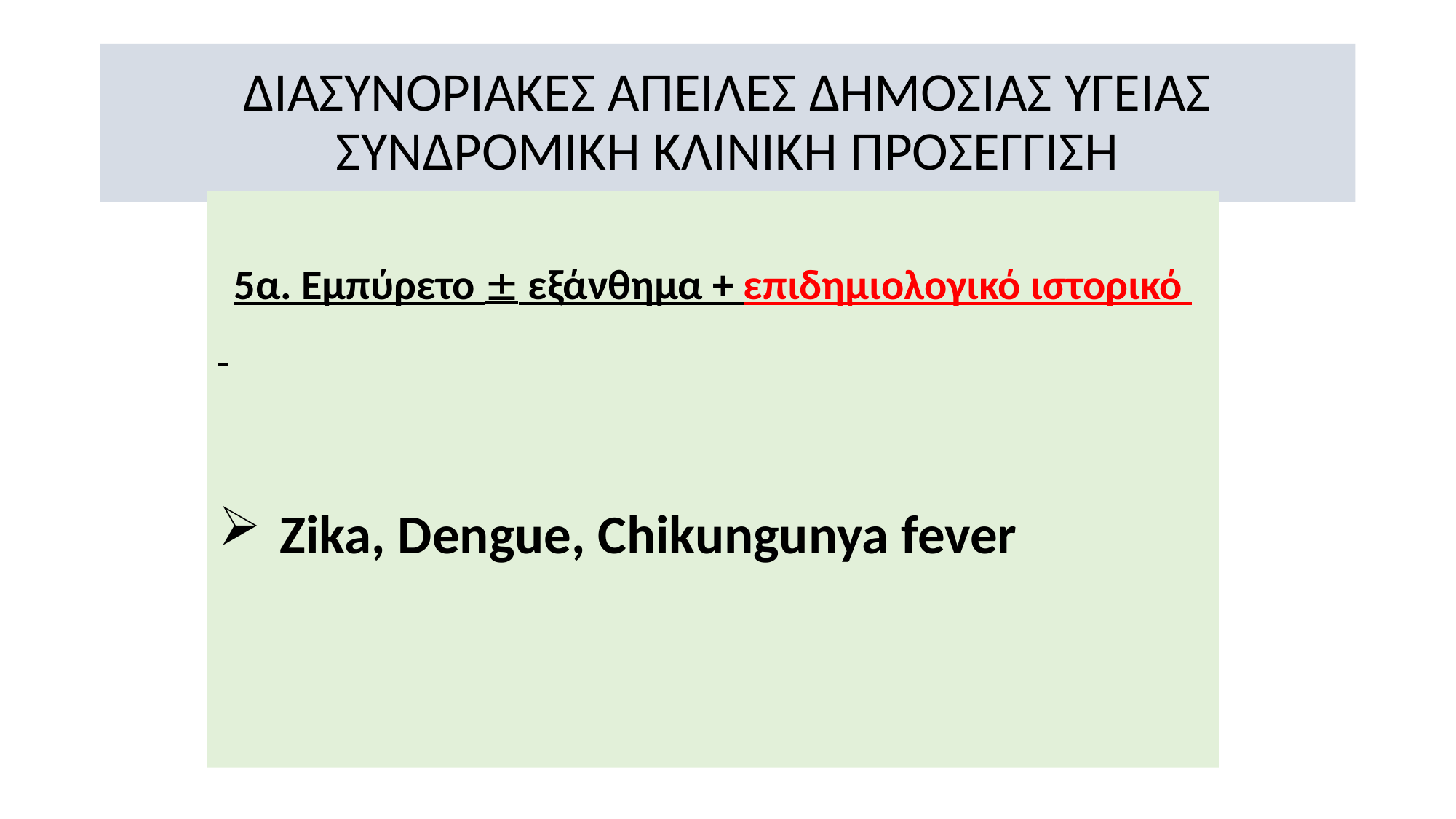

# ΔΙΑΣΥΝΟΡΙΑΚΕΣ ΑΠΕΙΛΕΣ ΔΗΜΟΣΙΑΣ ΥΓΕΙΑΣ ΣΥΝΔΡΟΜΙΚΗ ΚΛΙΝΙΚΗ ΠΡΟΣΕΓΓΙΣΗ

5α. Εμπύρετο ± εξάνθημα + επιδημιολογικό ιστορικό

Zika, Dengue, Chikungunya fever